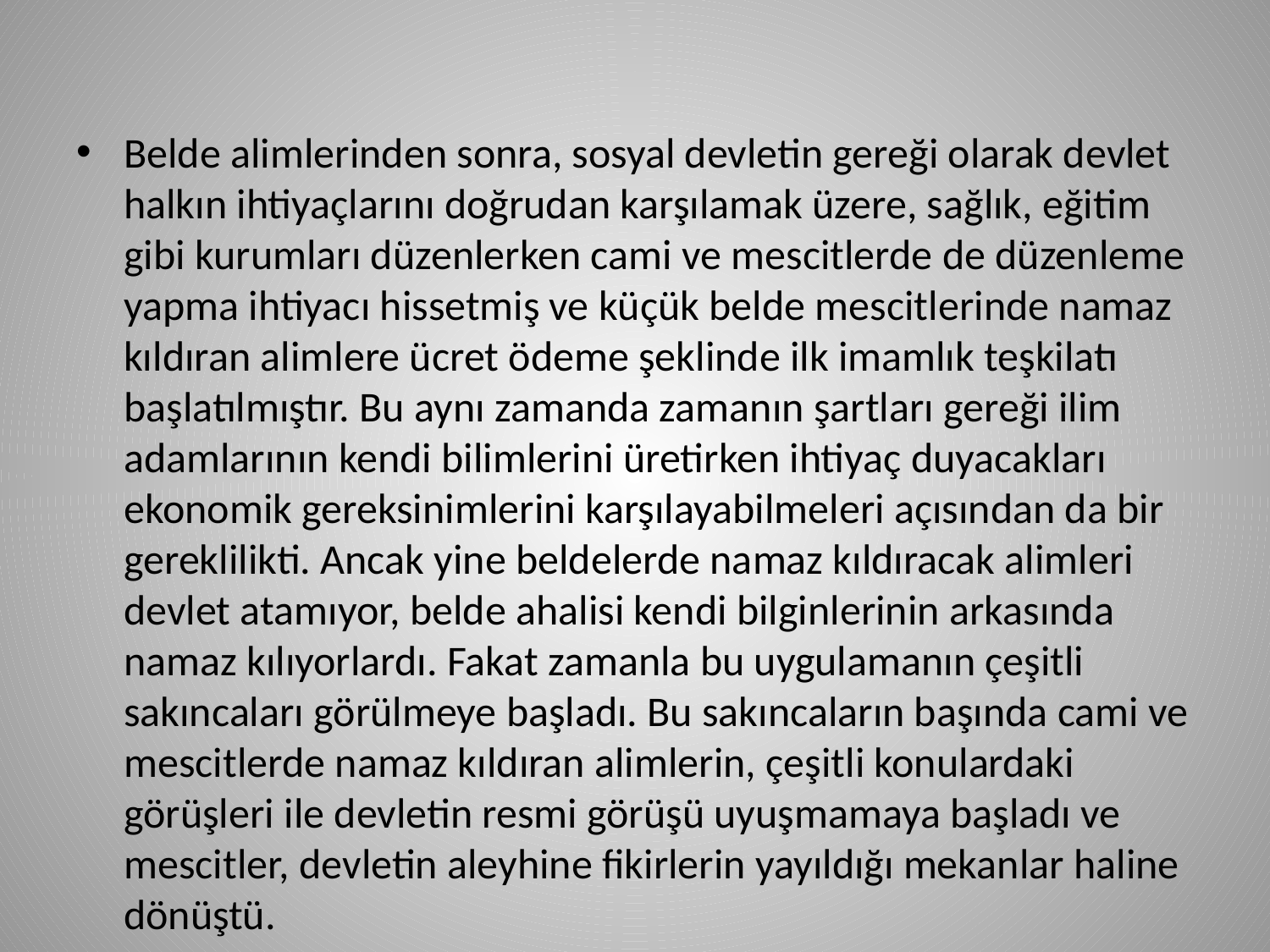

Belde alimlerinden sonra, sosyal devletin gereği olarak devlet halkın ihtiyaçlarını doğrudan karşılamak üzere, sağlık, eğitim gibi kurumları düzenlerken cami ve mescitlerde de düzenleme yapma ihtiyacı hissetmiş ve küçük belde mescitlerinde namaz kıldıran alimlere ücret ödeme şeklinde ilk imamlık teşkilatı başlatılmıştır. Bu aynı zamanda zamanın şartları gereği ilim adamlarının kendi bilimlerini üretirken ihtiyaç duyacakları ekonomik gereksinimlerini karşılayabilmeleri açısından da bir gereklilikti. Ancak yine beldelerde namaz kıldıracak alimleri devlet atamıyor, belde ahalisi kendi bilginlerinin arkasında namaz kılıyorlardı. Fakat zamanla bu uygulamanın çeşitli sakıncaları görülmeye başladı. Bu sakıncaların başında cami ve mescitlerde namaz kıldıran alimlerin, çeşitli konulardaki görüşleri ile devletin resmi görüşü uyuşmamaya başladı ve mescitler, devletin aleyhine fikirlerin yayıldığı mekanlar haline dönüştü.